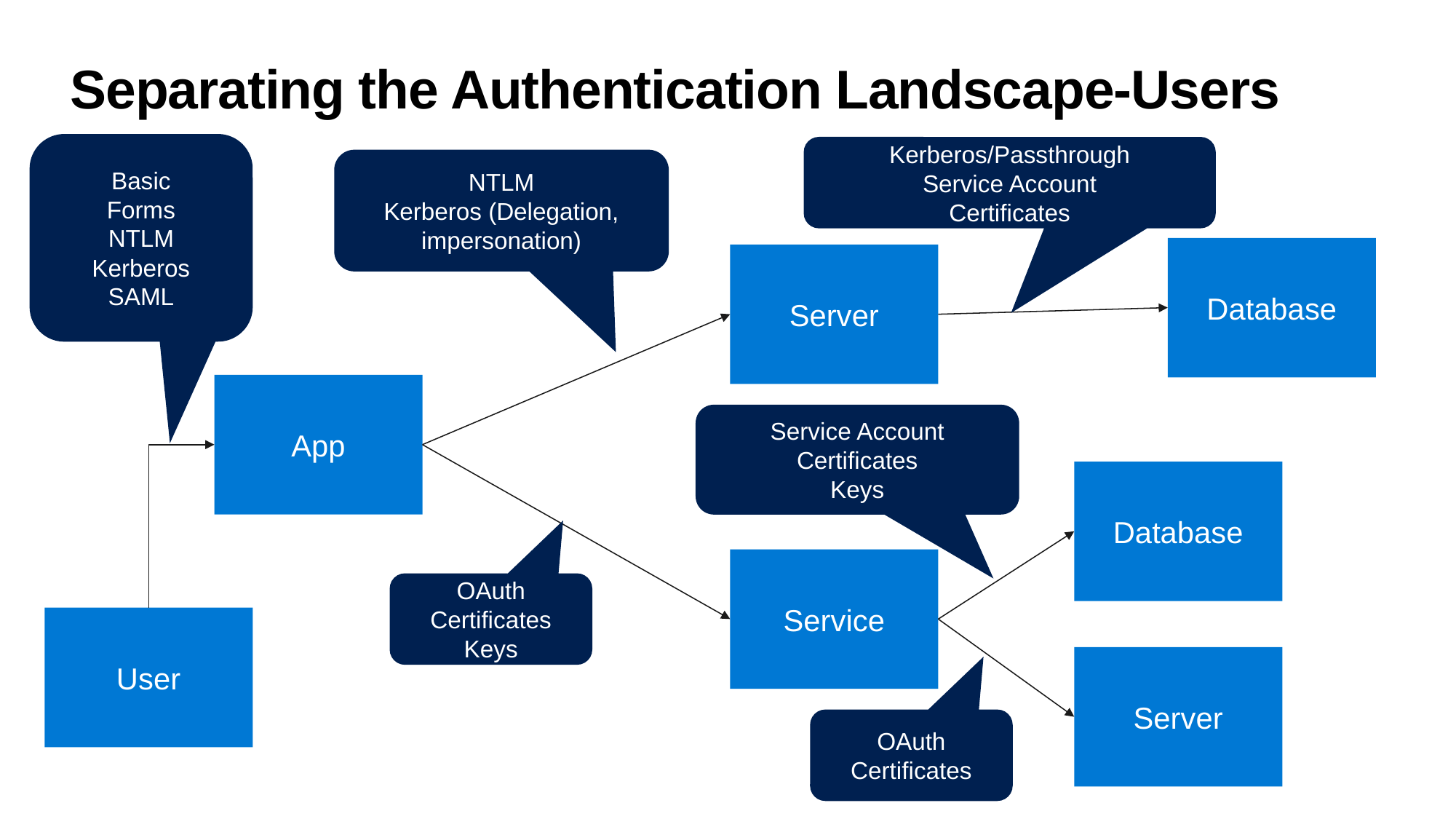

# Separating the Authentication Landscape-Users
Basic
Forms
NTLM
Kerberos
SAML
NTLM
Kerberos/Passthrough
Service Account
Certificates

NTLM
Kerberos (Delegation, impersonation)
Database
Server
App
Service Account
Certificates
Keys
Database
Service
OAuth
Certificates
Keys
User
Server
OAuth
Certificates